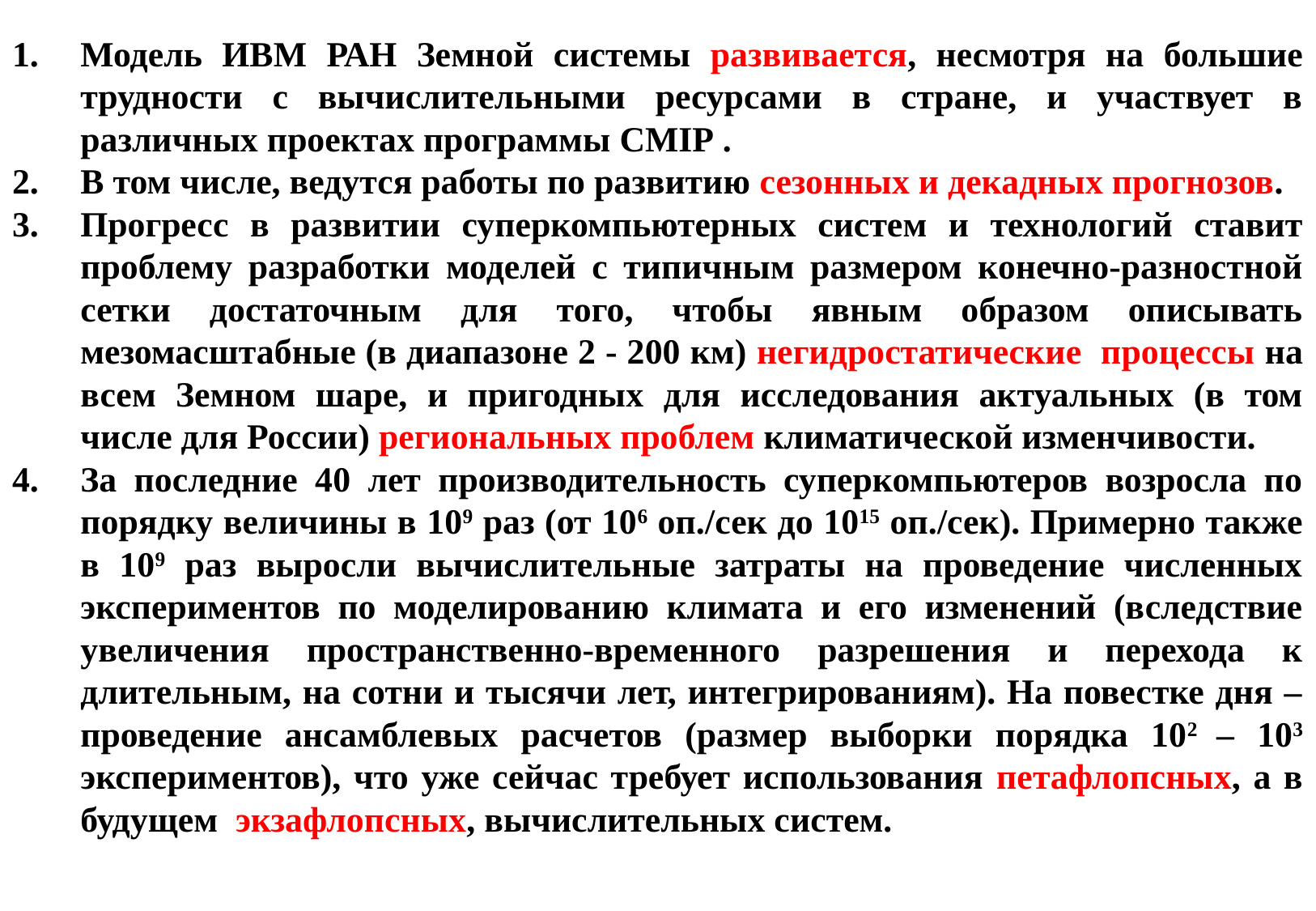

Модель ИВМ РАН Земной системы развивается, несмотря на большие трудности с вычислительными ресурсами в стране, и участвует в различных проектах программы CMIP .
В том числе, ведутся работы по развитию сезонных и декадных прогнозов.
Прогресс в развитии суперкомпьютерных систем и технологий ставит проблему разработки моделей с типичным размером конечно-разностной сетки достаточным для того, чтобы явным образом описывать мезомасштабные (в диапазоне 2 - 200 км) негидростатические  процессы на всем Земном шаре, и пригодных для исследования актуальных (в том числе для России) региональных проблем климатической изменчивости.
За последние 40 лет производительность суперкомпьютеров возросла по порядку величины в 109 раз (от 106 оп./сек до 1015 оп./сек). Примерно также в 109 раз выросли вычислительные затраты на проведение численных экспериментов по моделированию климата и его изменений (вследствие увеличения пространственно-временного разрешения и перехода к длительным, на сотни и тысячи лет, интегрированиям). На повестке дня – проведение ансамблевых расчетов (размер выборки порядка 102 – 103 экспериментов), что уже сейчас требует использования петафлопсных, а в будущем  экзафлопсных, вычислительных систем.